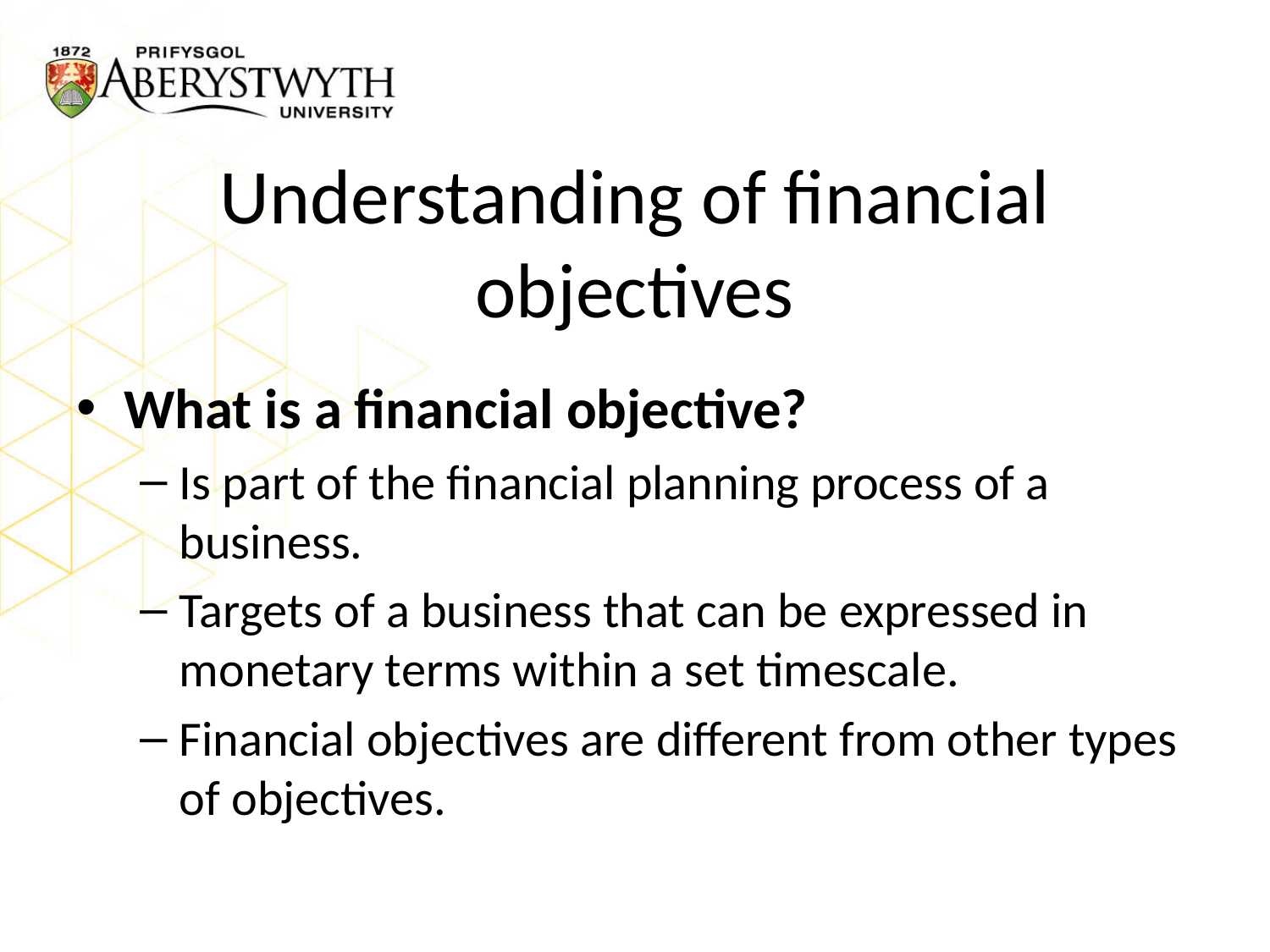

# Understanding of financial objectives
What is a financial objective?
Is part of the financial planning process of a business.
Targets of a business that can be expressed in monetary terms within a set timescale.
Financial objectives are different from other types of objectives.